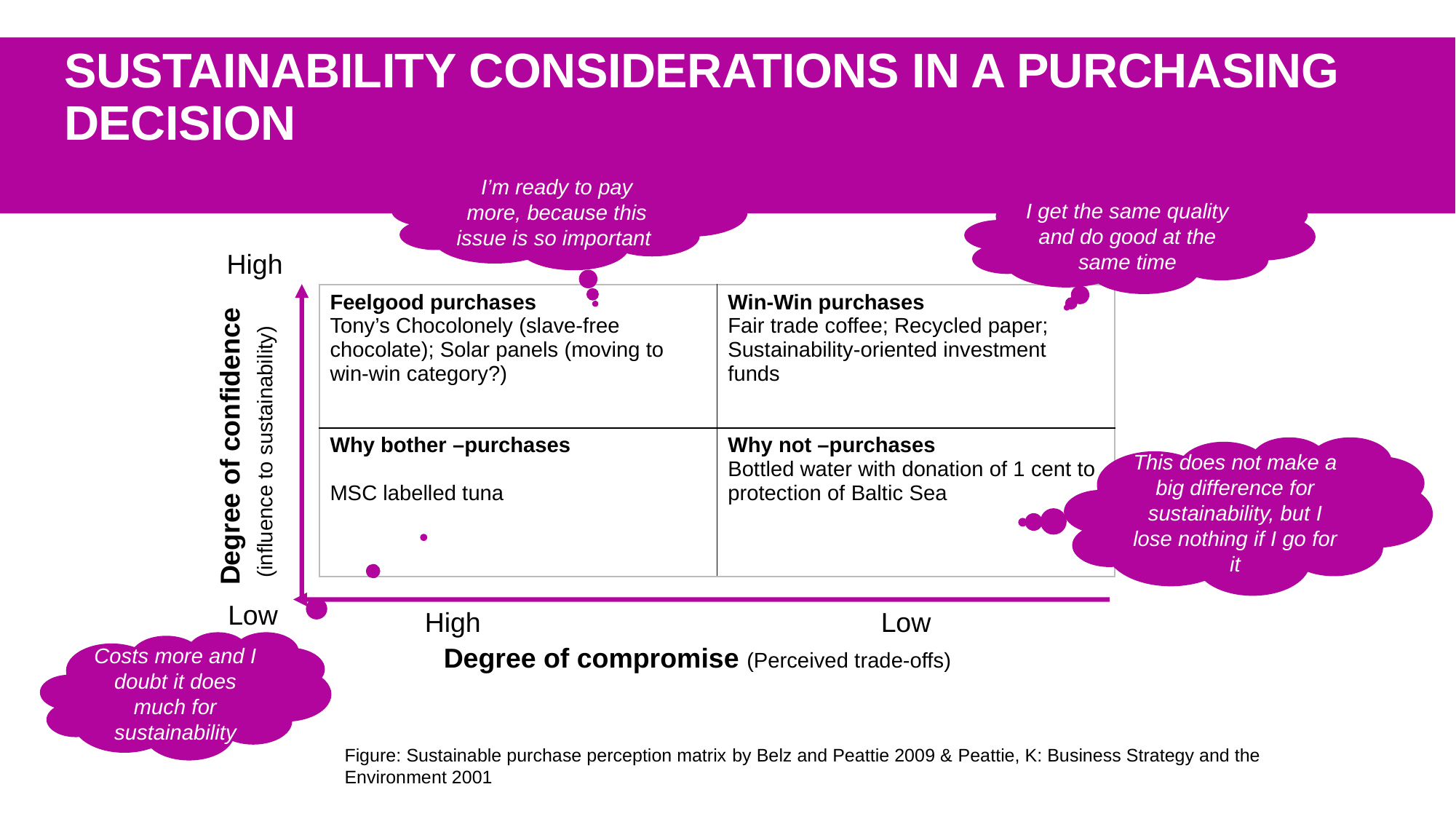

# SUSTAINABILITY CONSIDERATIONS IN A PURCHASING DECISION
I’m ready to pay more, because this issue is so important
I get the same quality and do good at the same time
High

| Feelgood purchases​ Tony’s Chocolonely (slave-free chocolate); Solar panels (moving to win-win category?) | Win-Win purchases​ Fair trade coffee; Recycled paper; Sustainability-oriented investment funds​ |
| --- | --- |
| Why bother –purchases​ MSC labelled tuna ​ | Why not –purchases​ Bottled water with donation of 1 cent to protection of Baltic Sea​ |
Degree of confidence
 (influence to sustainability)
This does not make a big difference for sustainability, but I lose nothing if I go for it
Low

High
Low
Costs more and I doubt it does much for sustainability
Degree of compromise (Perceived trade-offs)

Figure: Sustainable purchase perception matrix by Belz and Peattie 2009 & Peattie, K: Business Strategy and the Environment 2001